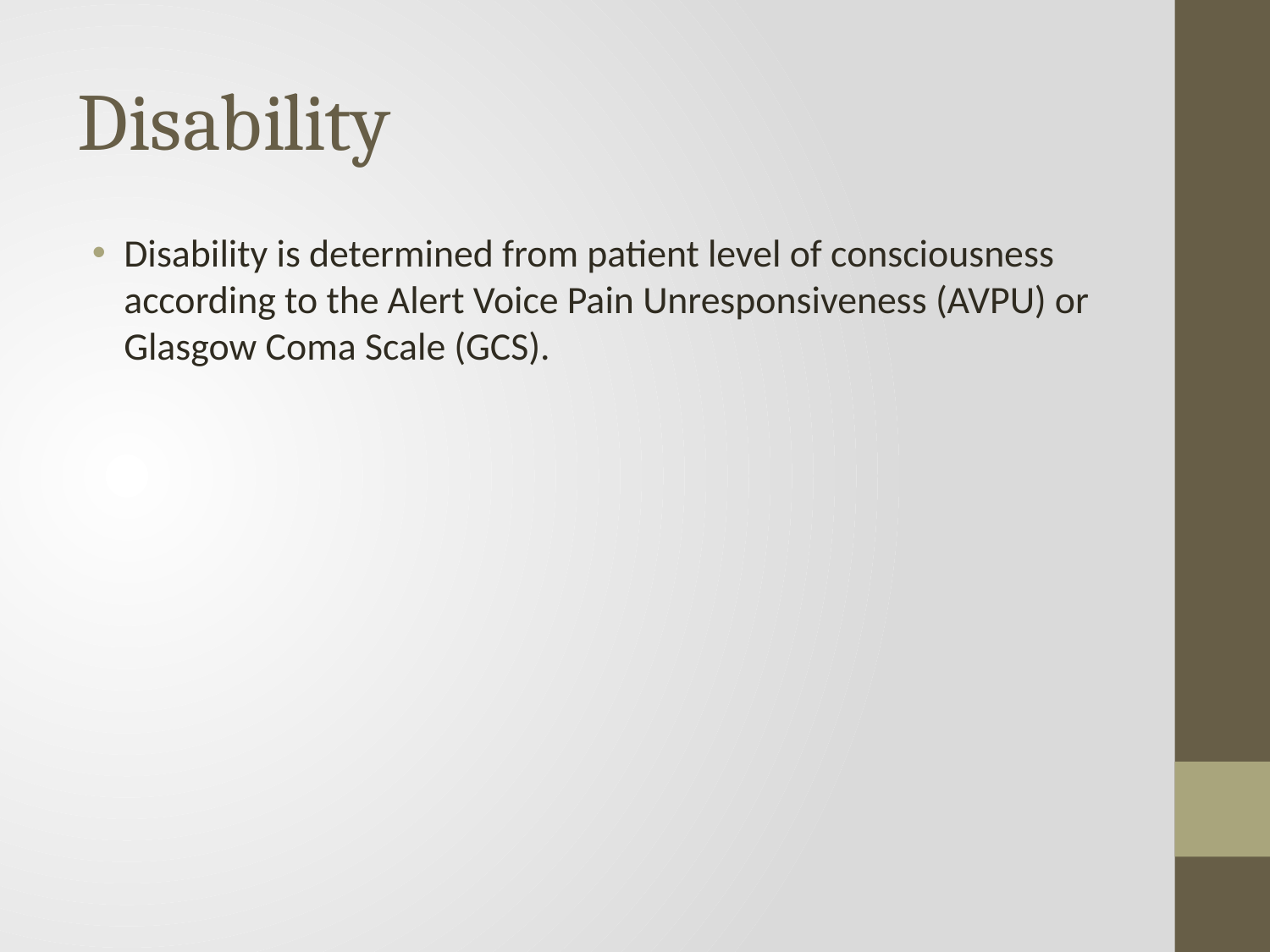

# Disability
Disability is determined from patient level of consciousness according to the Alert Voice Pain Unresponsiveness (AVPU) or Glasgow Coma Scale (GCS).